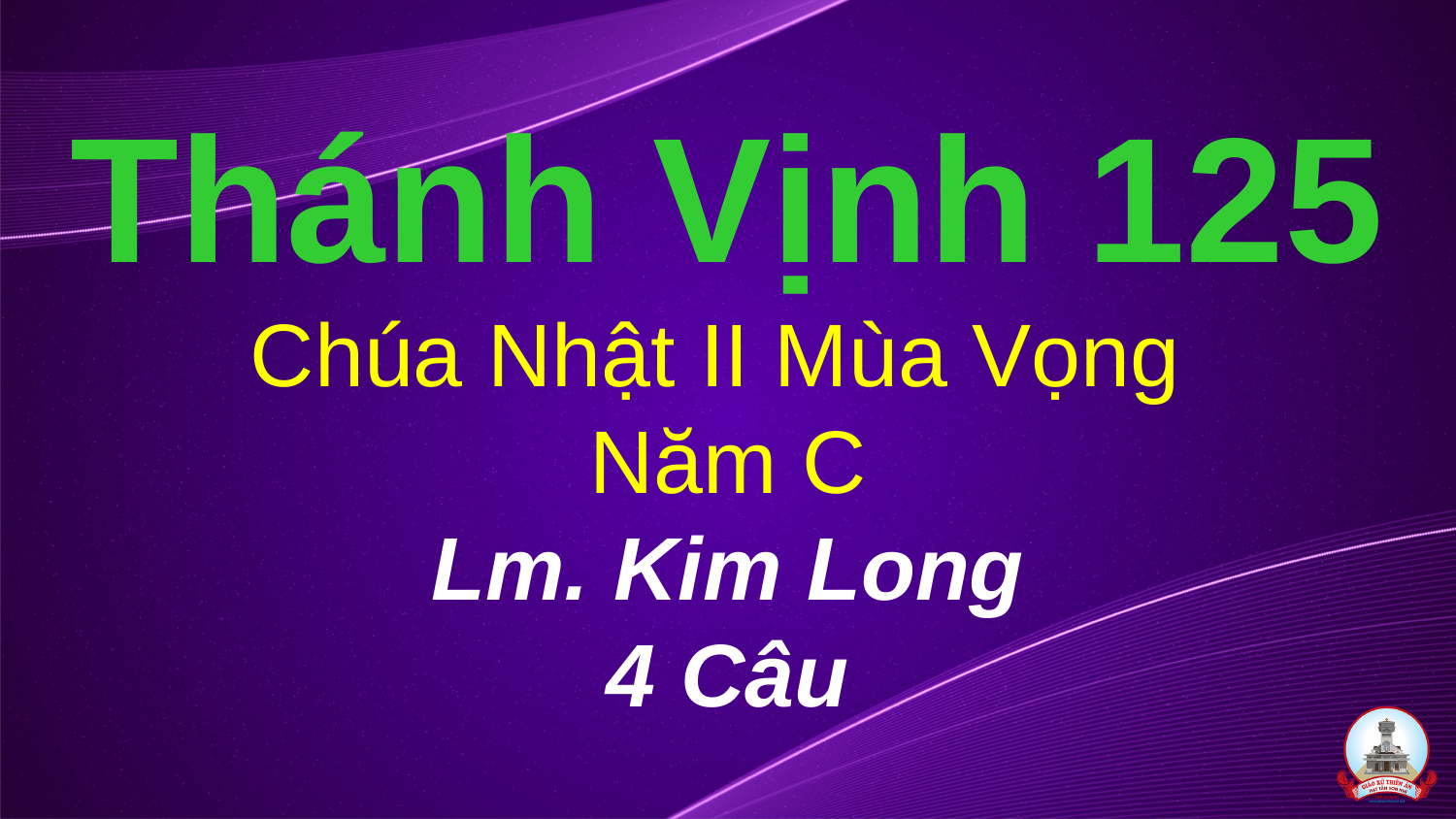

# Thánh Vịnh 125 Chúa Nhật II Mùa Vọng Năm C Lm. Kim Long 4 Câu